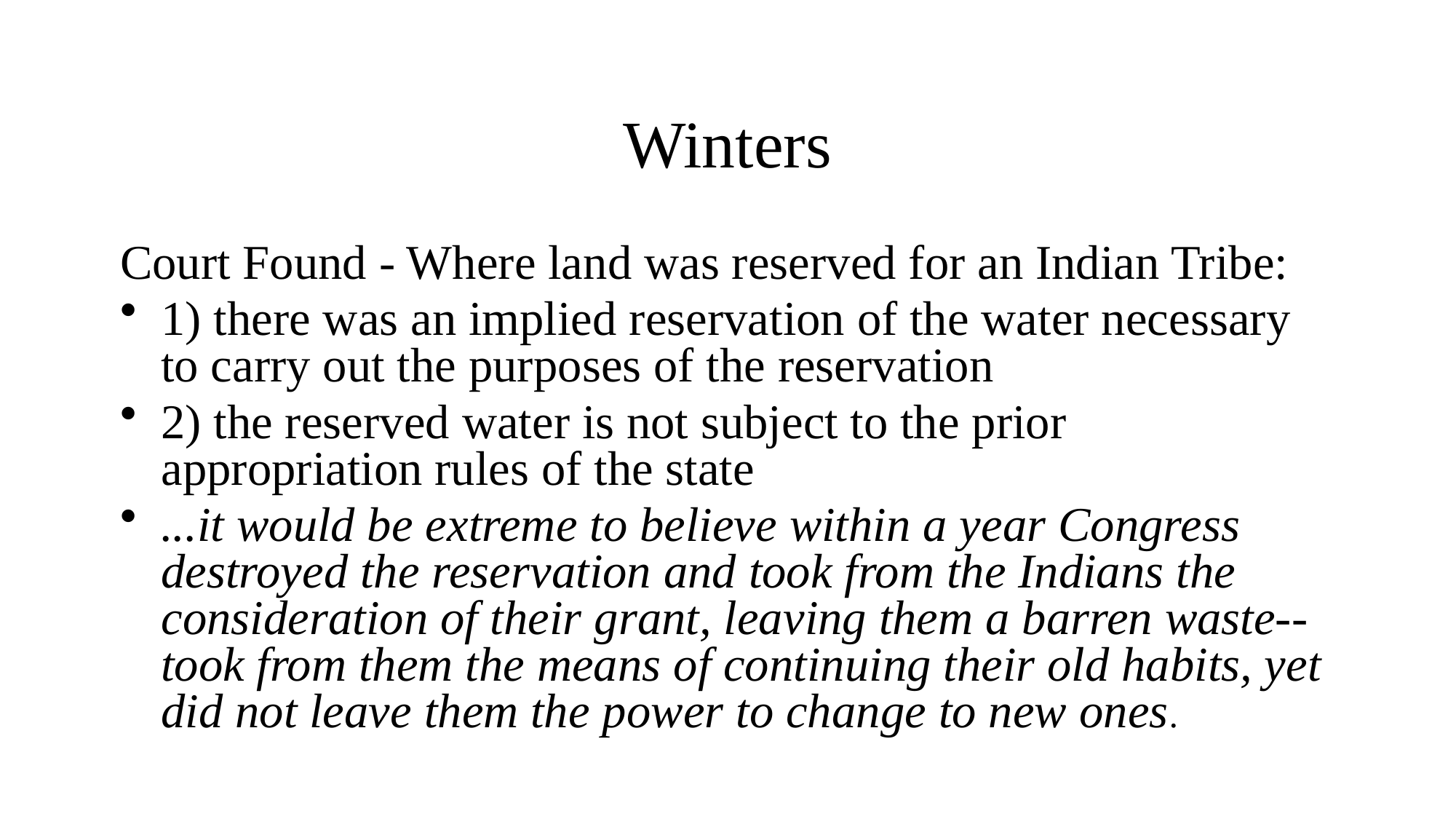

# Winters
Court Found - Where land was reserved for an Indian Tribe:
1) there was an implied reservation of the water necessary to carry out the purposes of the reservation
2) the reserved water is not subject to the prior appropriation rules of the state
...it would be extreme to believe within a year Congress destroyed the reservation and took from the Indians the consideration of their grant, leaving them a barren waste--took from them the means of continuing their old habits, yet did not leave them the power to change to new ones.